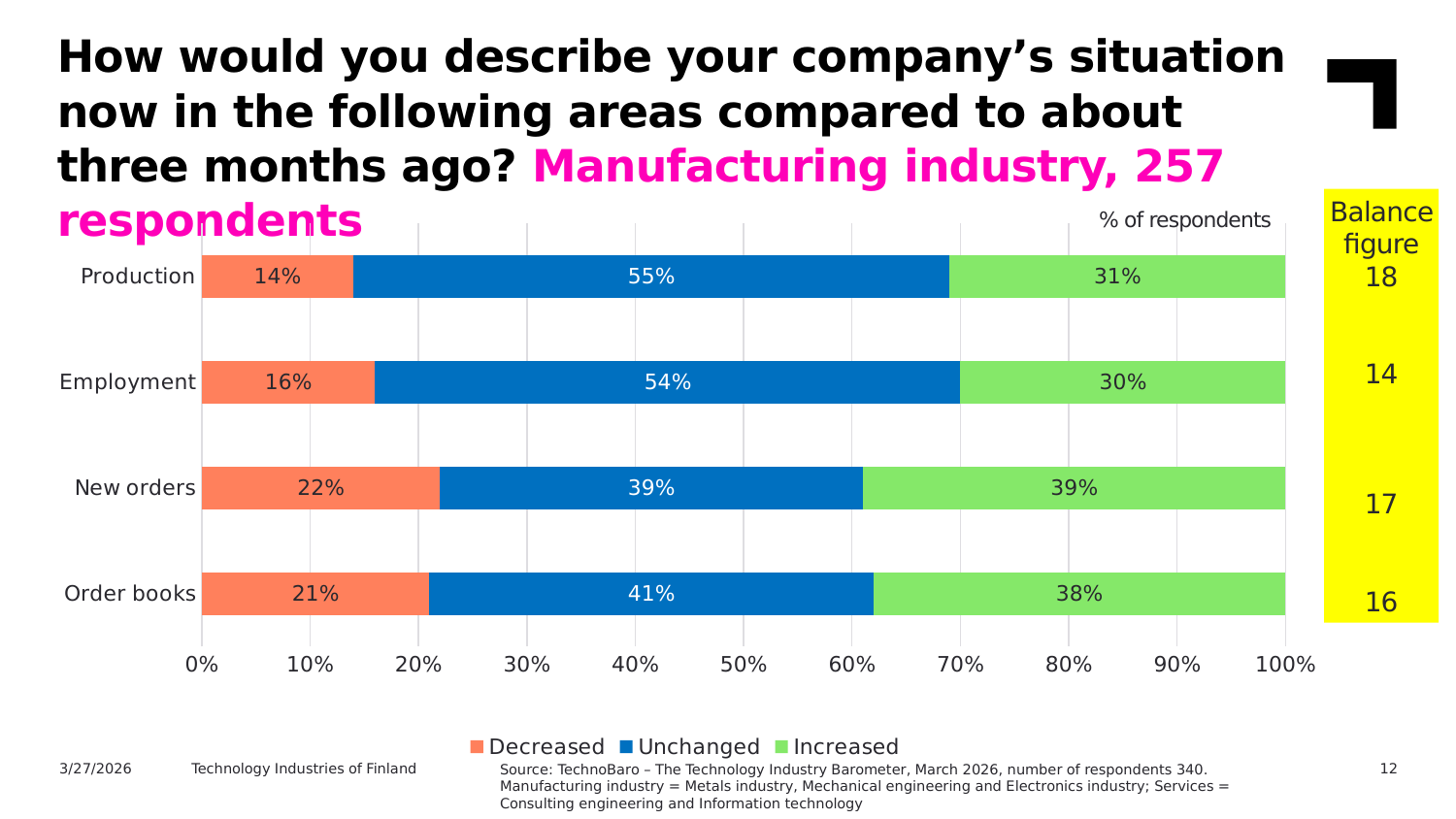

How would you describe your company’s situation now in the following areas compared to about three months ago? Manufacturing industry, 257 respondents
Balance figure
18

14

17

16

### Chart

| Category | Decreased | Unchanged | Increased |
|---|---|---|---|
| Order books | 0.21 | 0.41 | 0.38 |
| New orders | 0.22 | 0.39 | 0.39 |
| Employment | 0.16 | 0.54 | 0.3 |
| Production | 0.14 | 0.55 | 0.31 |
% of respondents
3/27/2026
Technology Industries of Finland
12
Source: TechnoBaro – The Technology Industry Barometer, March 2026, number of respondents 340. Manufacturing industry = Metals industry, Mechanical engineering and Electronics industry; Services = Consulting engineering and Information technology